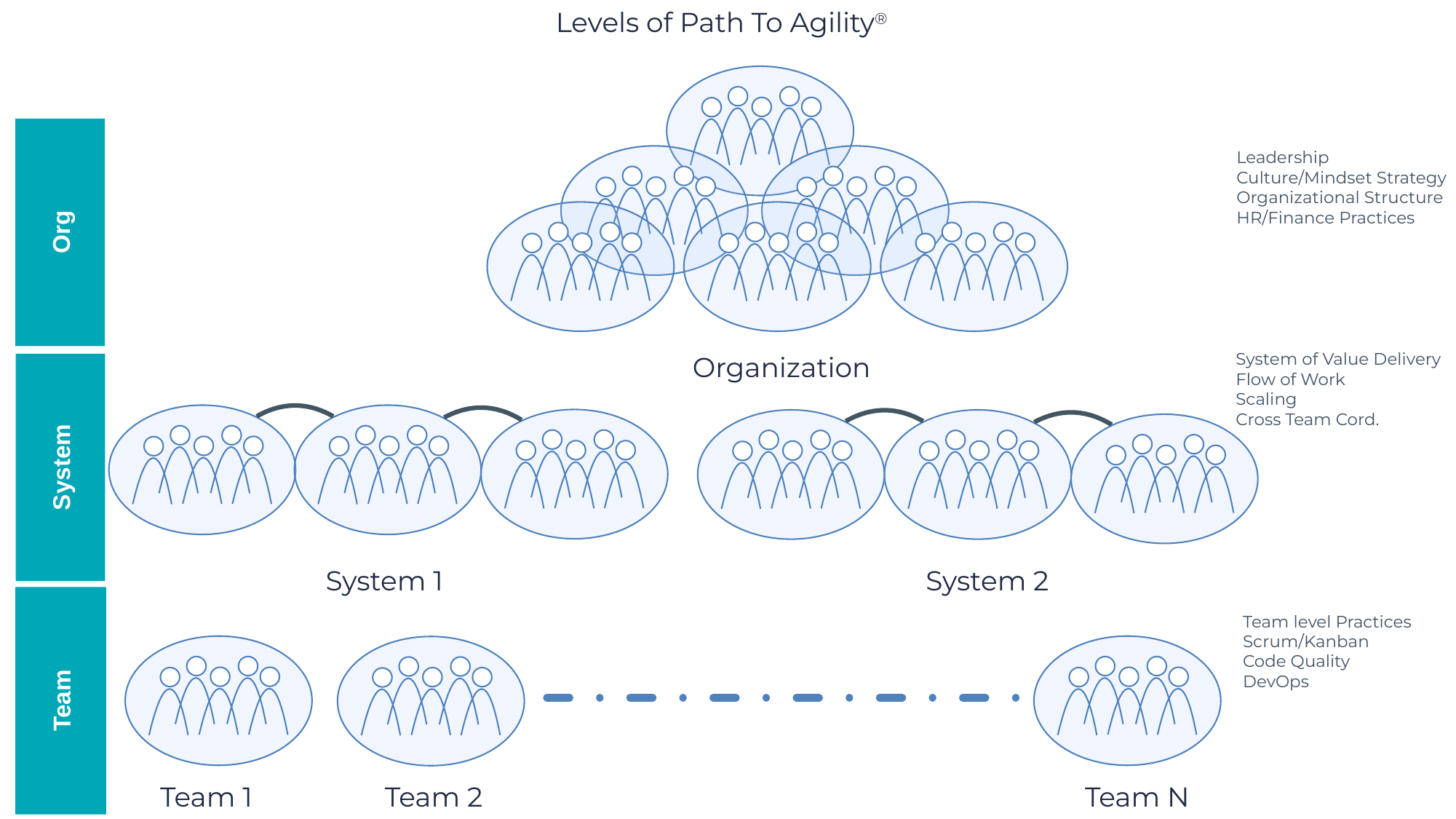

Levels of Path To Agility®

Org

Leadership
Culture/Mindset Strategy
Organizational Structure
HR/Finance Practices

System
System of Value Delivery
Flow of Work
Scaling
Cross Team Cord.
Organization
System 1
System 2
Team level Practices
Scrum/Kanban
Code Quality
DevOps

Team
Team 1
Team 2
Team N